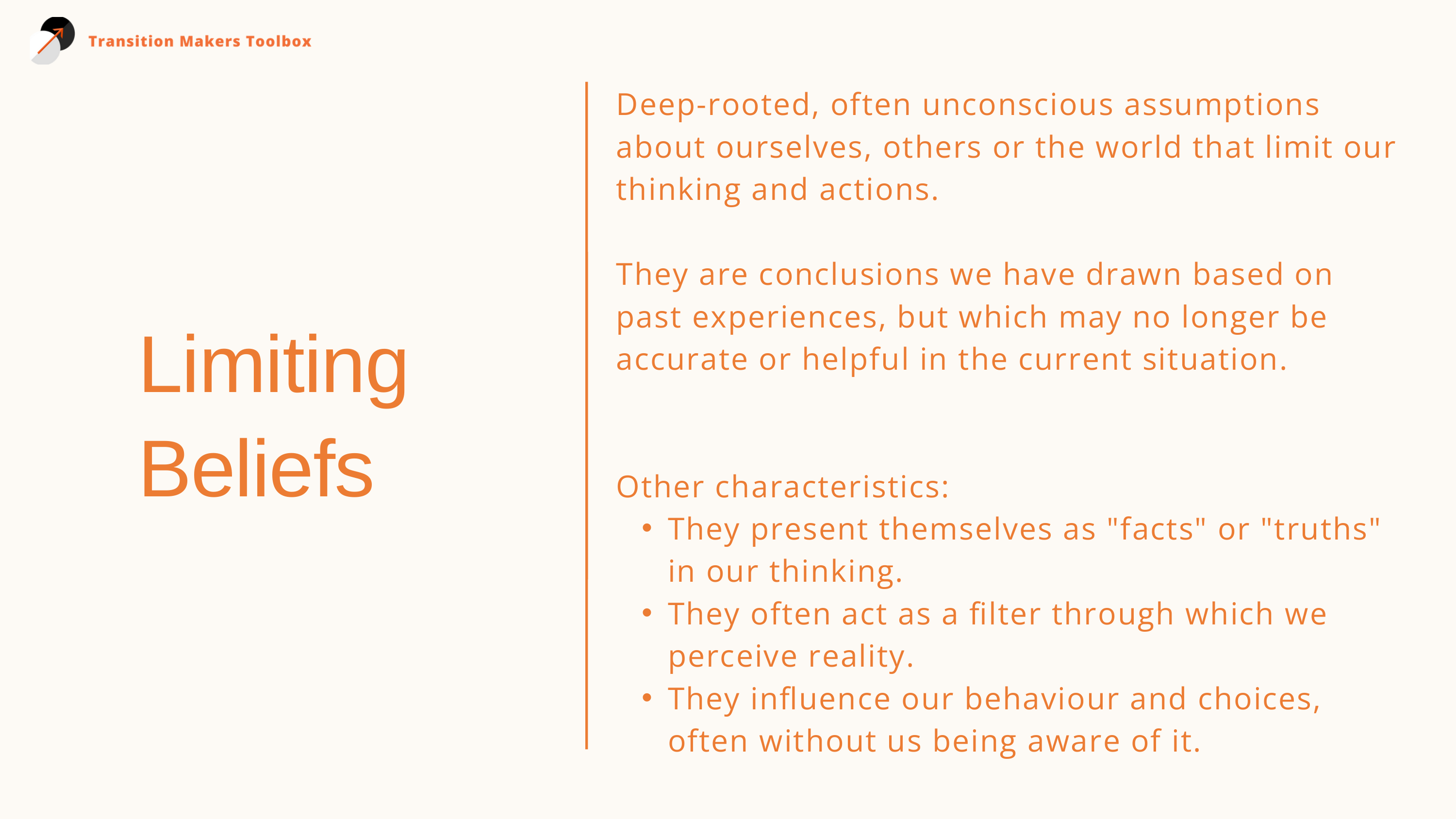

Deep-rooted, often unconscious assumptions about ourselves, others or the world that limit our thinking and actions.

They are conclusions we have drawn based on past experiences, but which may no longer be accurate or helpful in the current situation.

Other characteristics:
They present themselves as "facts" or "truths" in our thinking.
They often act as a filter through which we perceive reality.
They influence our behaviour and choices, often without us being aware of it.

Limiting
Beliefs